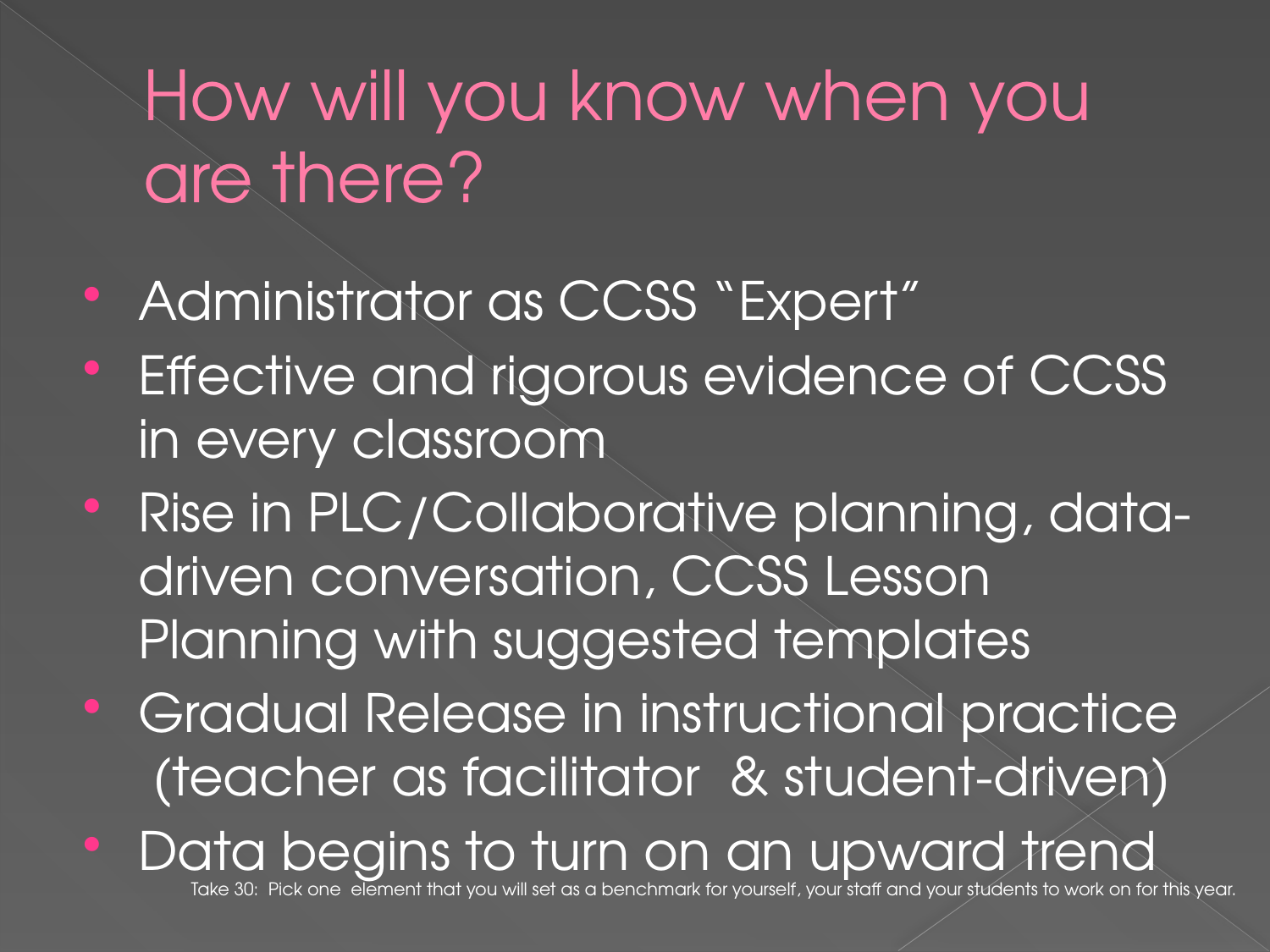

# How will you know when you are there?
Administrator as CCSS “Expert”
Effective and rigorous evidence of CCSS in every classroom
Rise in PLC/Collaborative planning, data-driven conversation, CCSS Lesson Planning with suggested templates
Gradual Release in instructional practice  (teacher as facilitator  & student-driven)
Data begins to turn on an upward trend

Take 30:  Pick one  element that you will set as a benchmark for yourself, your staff and your students to work on for this year.